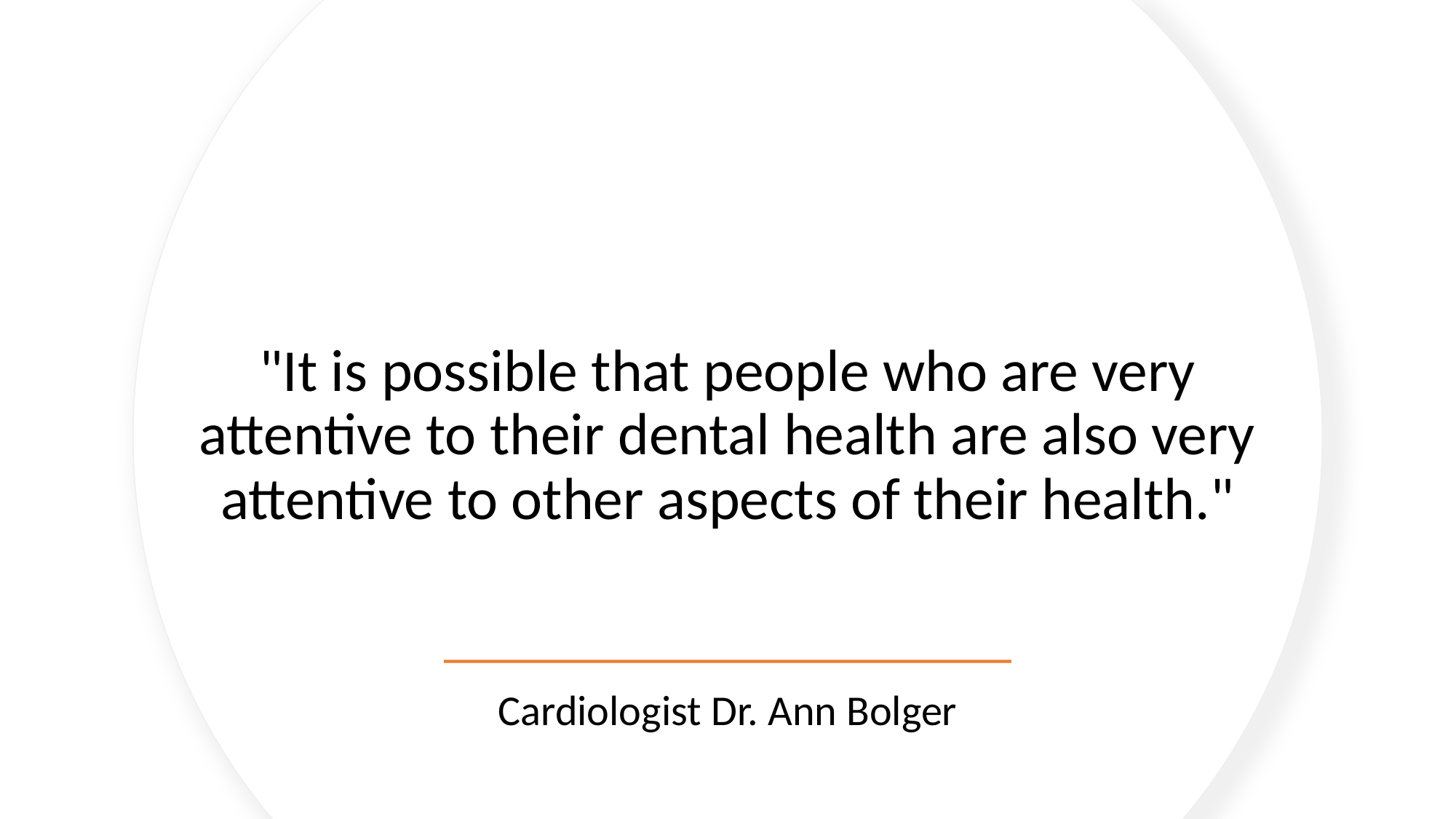

# "It is possible that people who are very attentive to their dental health are also very attentive to other aspects of their health."

Cardiologist Dr. Ann Bolger